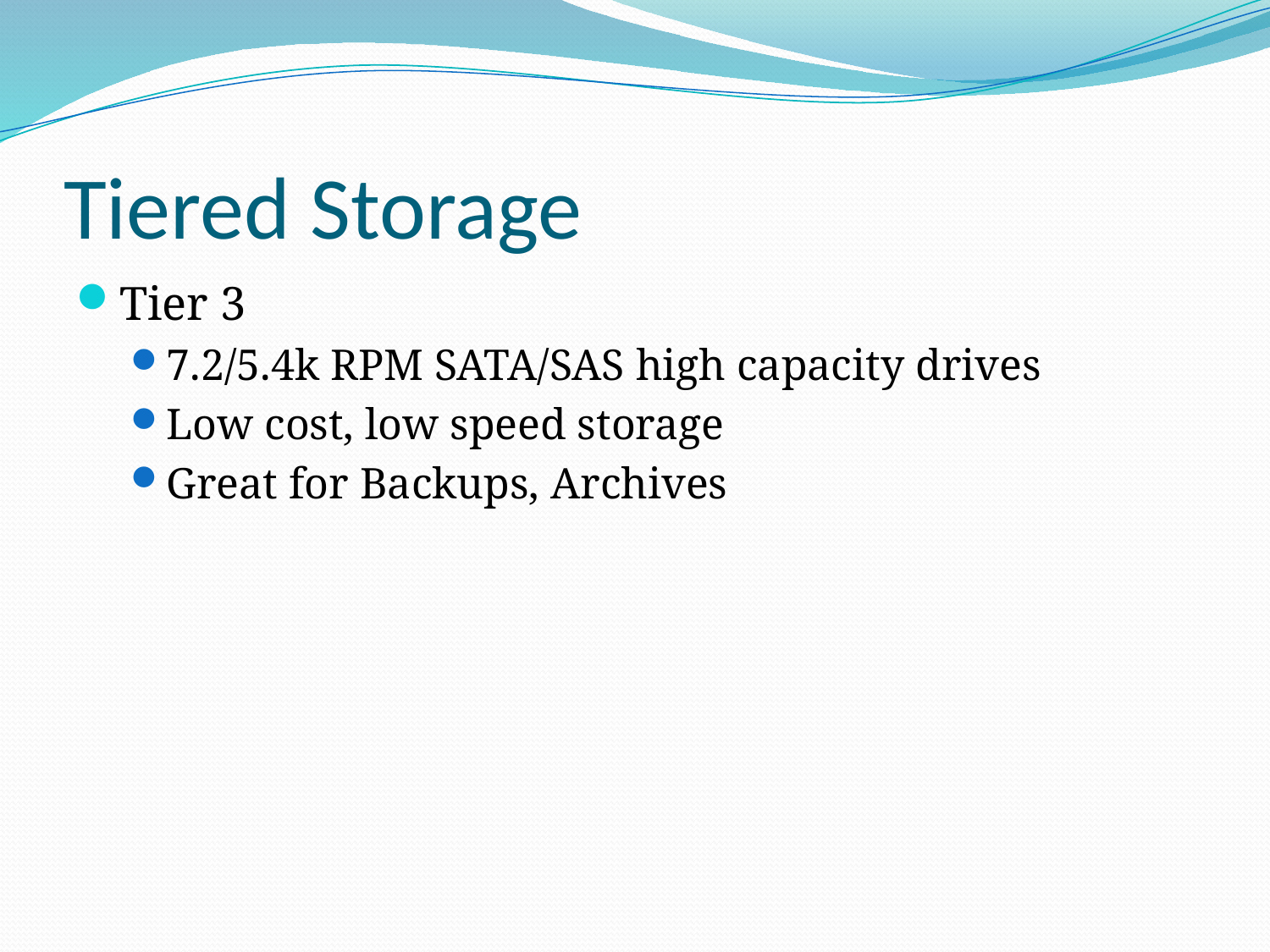

# Tiered Storage
Tier 3
7.2/5.4k RPM SATA/SAS high capacity drives
Low cost, low speed storage
Great for Backups, Archives